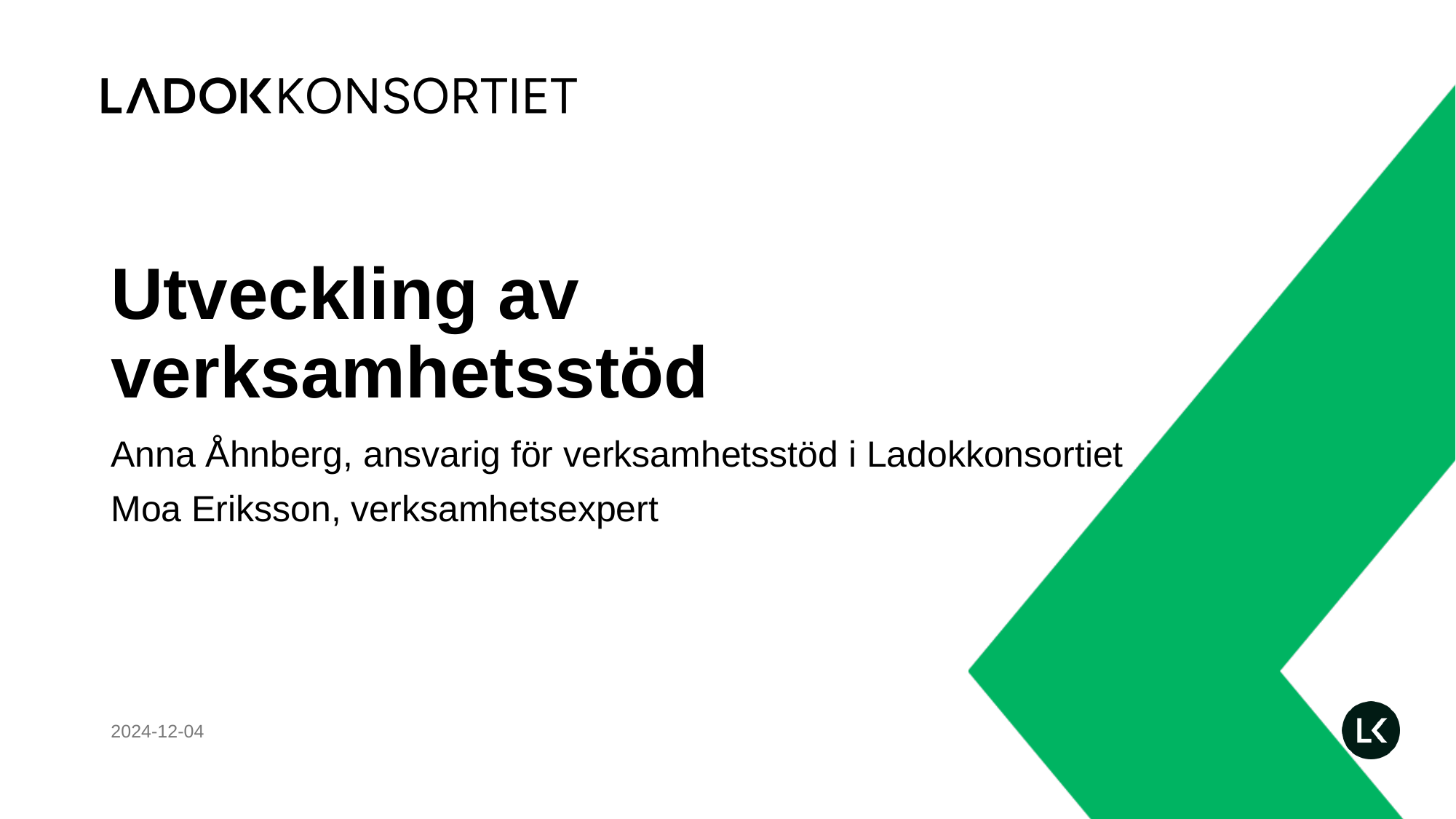

# Utveckling av verksamhetsstöd
Anna Åhnberg, ansvarig för verksamhetsstöd i Ladokkonsortiet
Moa Eriksson, verksamhetsexpert
2024-12-04